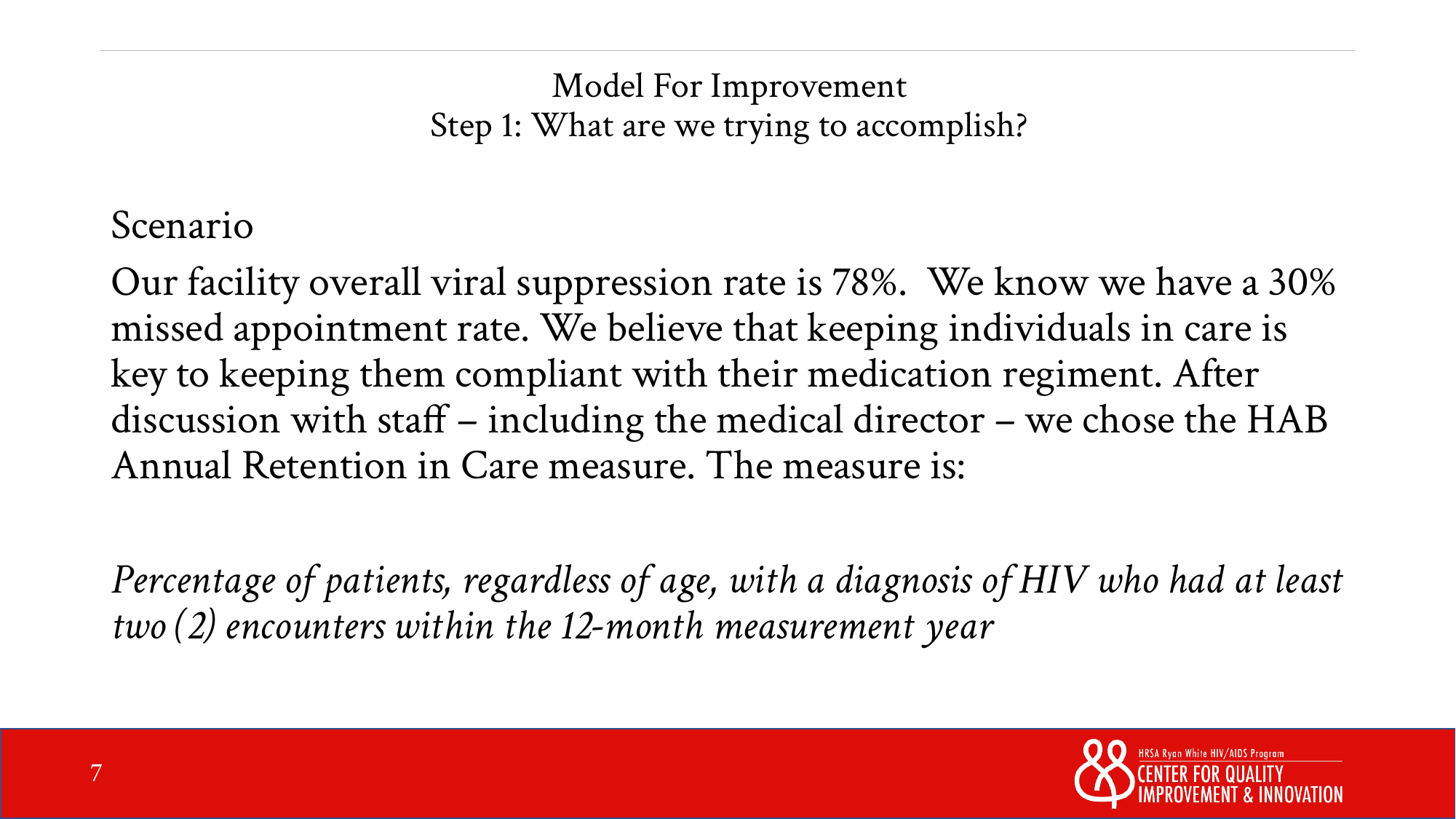

# Model For Improvement Step 1: What are we trying to accomplish?
Scenario
Our facility overall viral suppression rate is 78%.  We know we have a 30% missed appointment rate. We believe that keeping individuals in care is key to keeping them compliant with their medication regiment. After discussion with staff – including the medical director – we chose the HAB Annual Retention in Care measure. The measure is:

Percentage of patients, regardless of age, with a diagnosis of HIV who had at least two (2) encounters within the 12-month measurement year
7